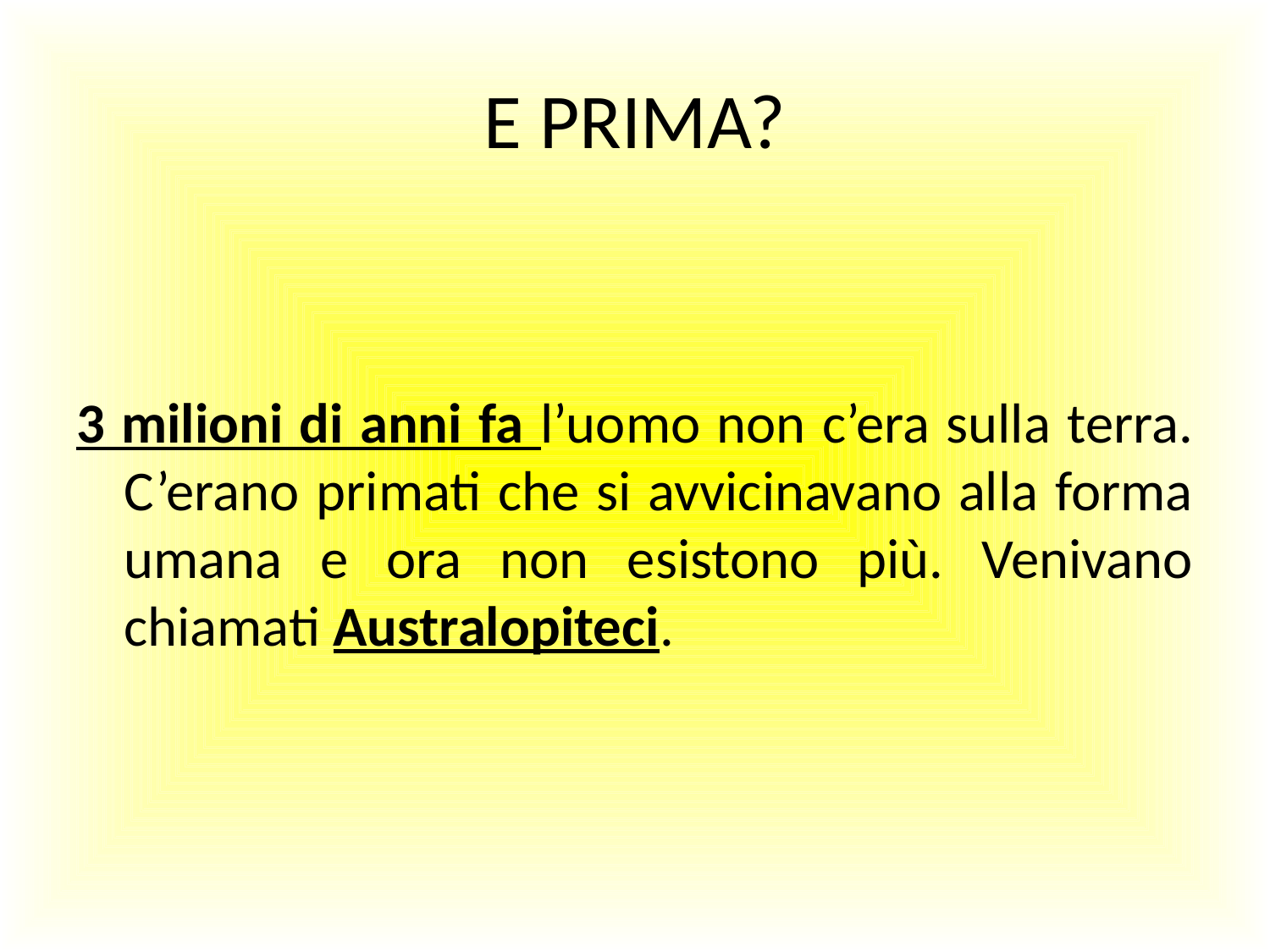

# E PRIMA?

3 milioni di anni fa l’uomo non c’era sulla terra. C’erano primati che si avvicinavano alla forma umana e ora non esistono più. Venivano chiamati Australopiteci.